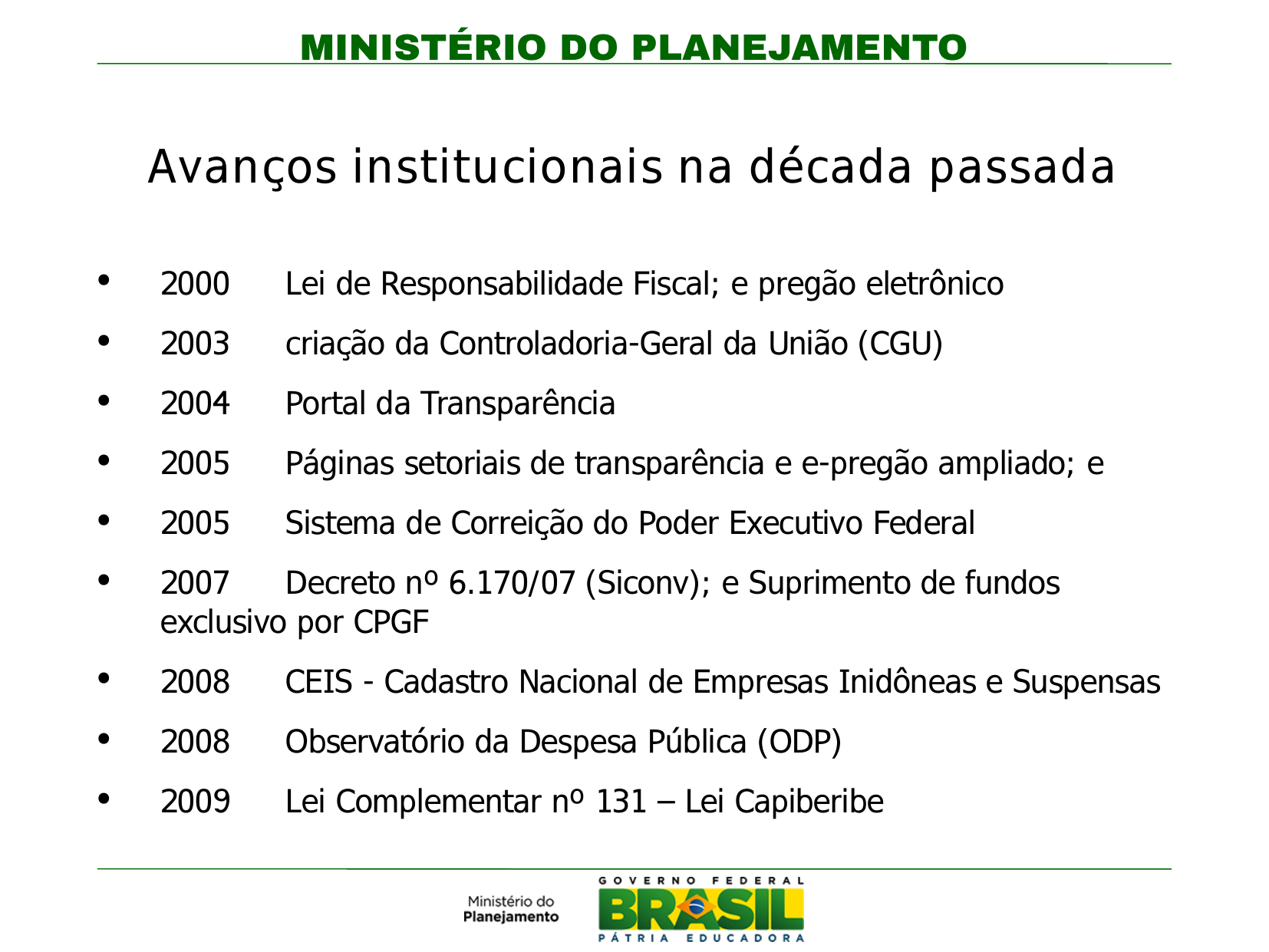

Avanços institucionais na década passada
2000	Lei de Responsabilidade Fiscal; e pregão eletrônico
2003	criação da Controladoria-Geral da União (CGU)
2004	Portal da Transparência
2005	Páginas setoriais de transparência e e-pregão ampliado; e
2005	Sistema de Correição do Poder Executivo Federal
2007	Decreto nº 6.170/07 (Siconv); e Suprimento de fundos exclusivo por CPGF
2008	CEIS - Cadastro Nacional de Empresas Inidôneas e Suspensas
2008	Observatório da Despesa Pública (ODP)
2009	Lei Complementar nº 131 – Lei Capiberibe